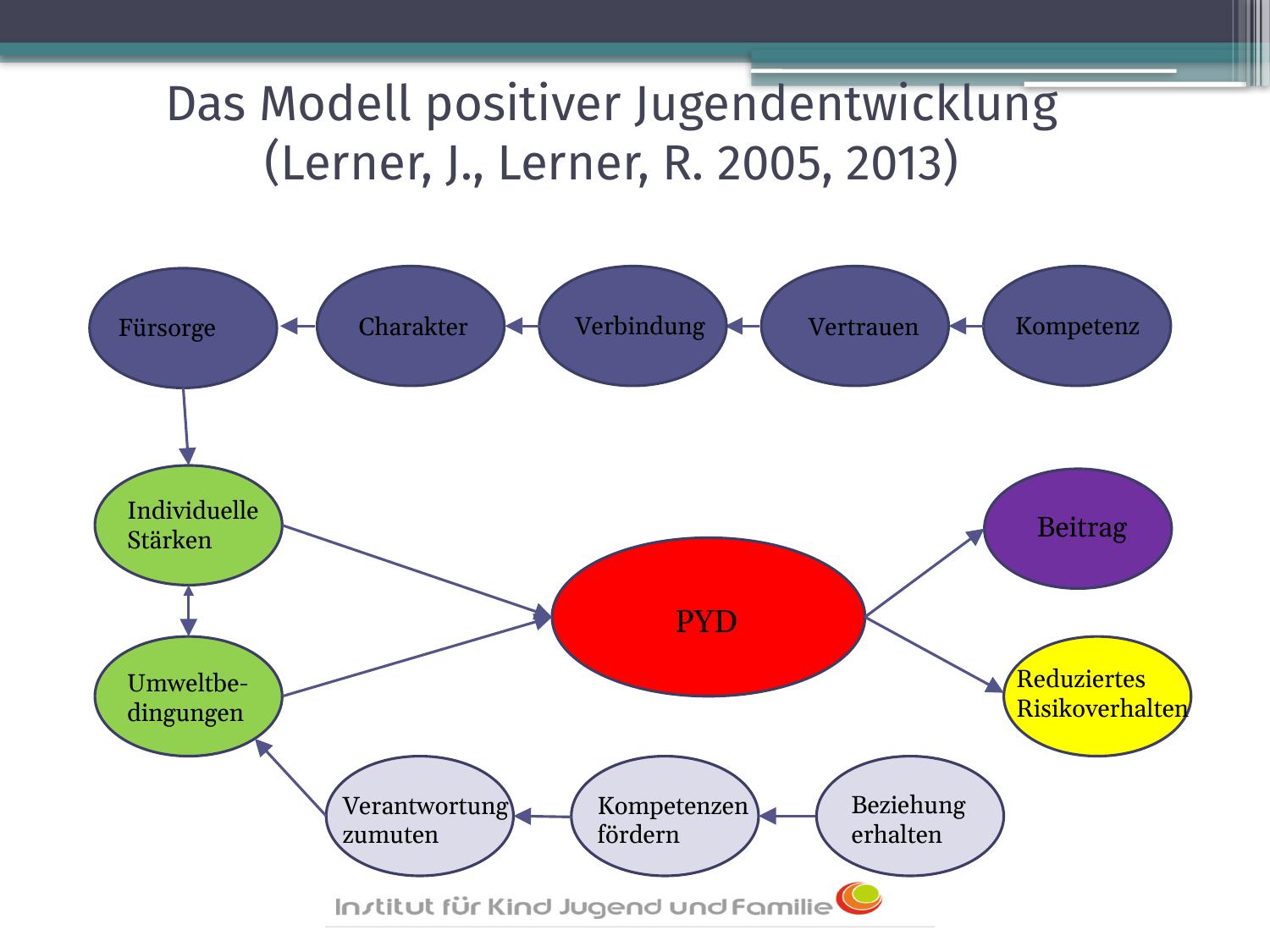

# Das Modell positiver Jugendentwicklung (Lerner, J., Lerner, R. 2005, 2013)

Charakter

Verbindung

Vertrauen

Kompetenz

Fürsorge

Individuelle Stärken

Beitrag

PYD

Reduziertes Risikoverhalten

Umweltbe-dingungen

Verantwortung zumuten

Beziehung erhalten

Kompetenzen fördern